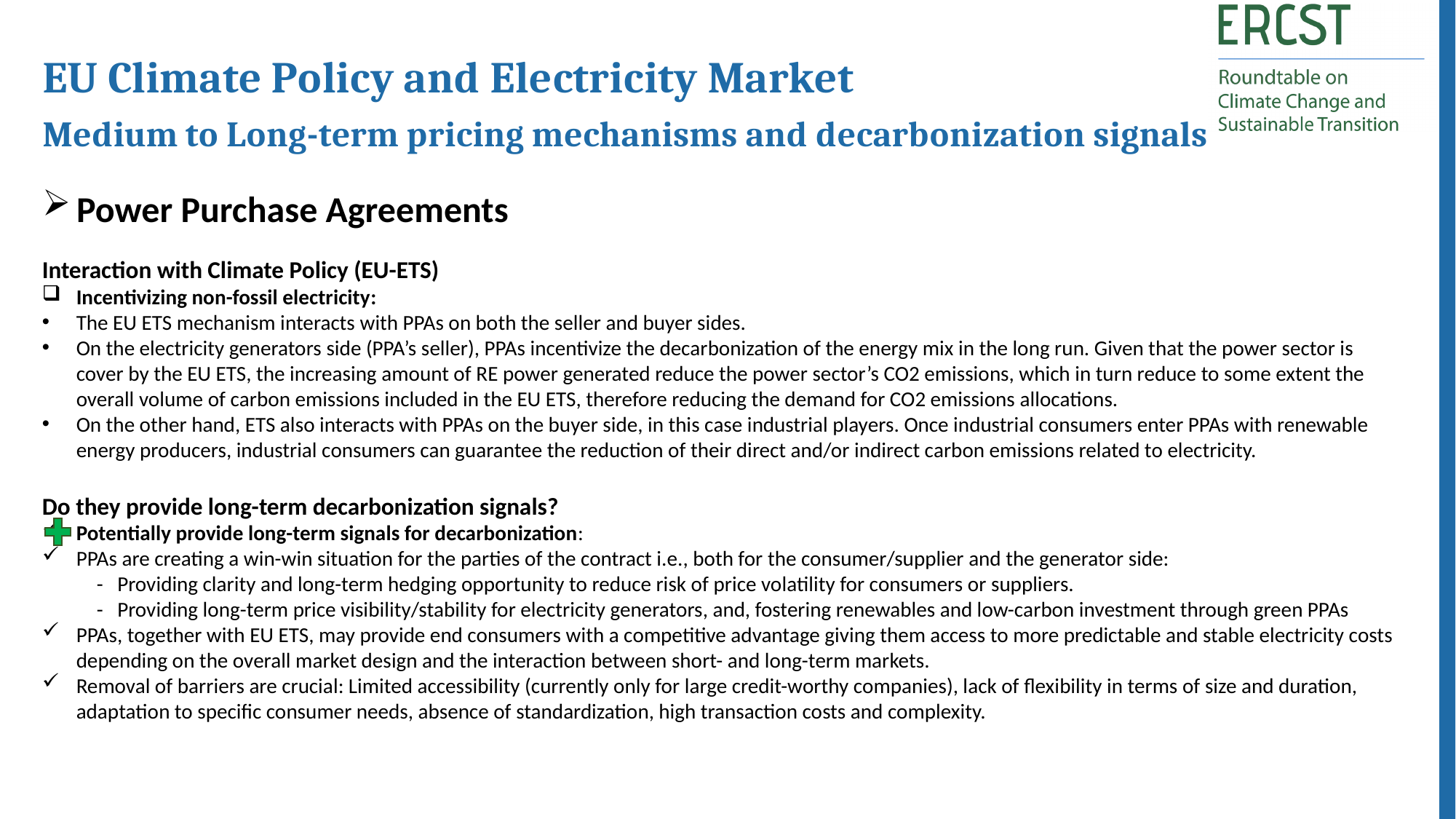

EU Climate Policy and Electricity Market
Medium to Long-term pricing mechanisms and decarbonization signals
Power Purchase Agreements
Interaction with Climate Policy (EU-ETS)
Incentivizing non-fossil electricity:
The EU ETS mechanism interacts with PPAs on both the seller and buyer sides.
On the electricity generators side (PPA’s seller), PPAs incentivize the decarbonization of the energy mix in the long run. Given that the power sector is cover by the EU ETS, the increasing amount of RE power generated reduce the power sector’s CO2 emissions, which in turn reduce to some extent the overall volume of carbon emissions included in the EU ETS, therefore reducing the demand for CO2 emissions allocations.
On the other hand, ETS also interacts with PPAs on the buyer side, in this case industrial players. Once industrial consumers enter PPAs with renewable energy producers, industrial consumers can guarantee the reduction of their direct and/or indirect carbon emissions related to electricity.

Do they provide long-term decarbonization signals?
Potentially provide long-term signals for decarbonization:
PPAs are creating a win-win situation for the parties of the contract i.e., both for the consumer/supplier and the generator side:
-   Providing clarity and long-term hedging opportunity to reduce risk of price volatility for consumers or suppliers.
-   Providing long-term price visibility/stability for electricity generators, and, fostering renewables and low-carbon investment through green PPAs
PPAs, together with EU ETS, may provide end consumers with a competitive advantage giving them access to more predictable and stable electricity costs depending on the overall market design and the interaction between short- and long-term markets.
Removal of barriers are crucial: Limited accessibility (currently only for large credit-worthy companies), lack of flexibility in terms of size and duration, adaptation to specific consumer needs, absence of standardization, high transaction costs and complexity.